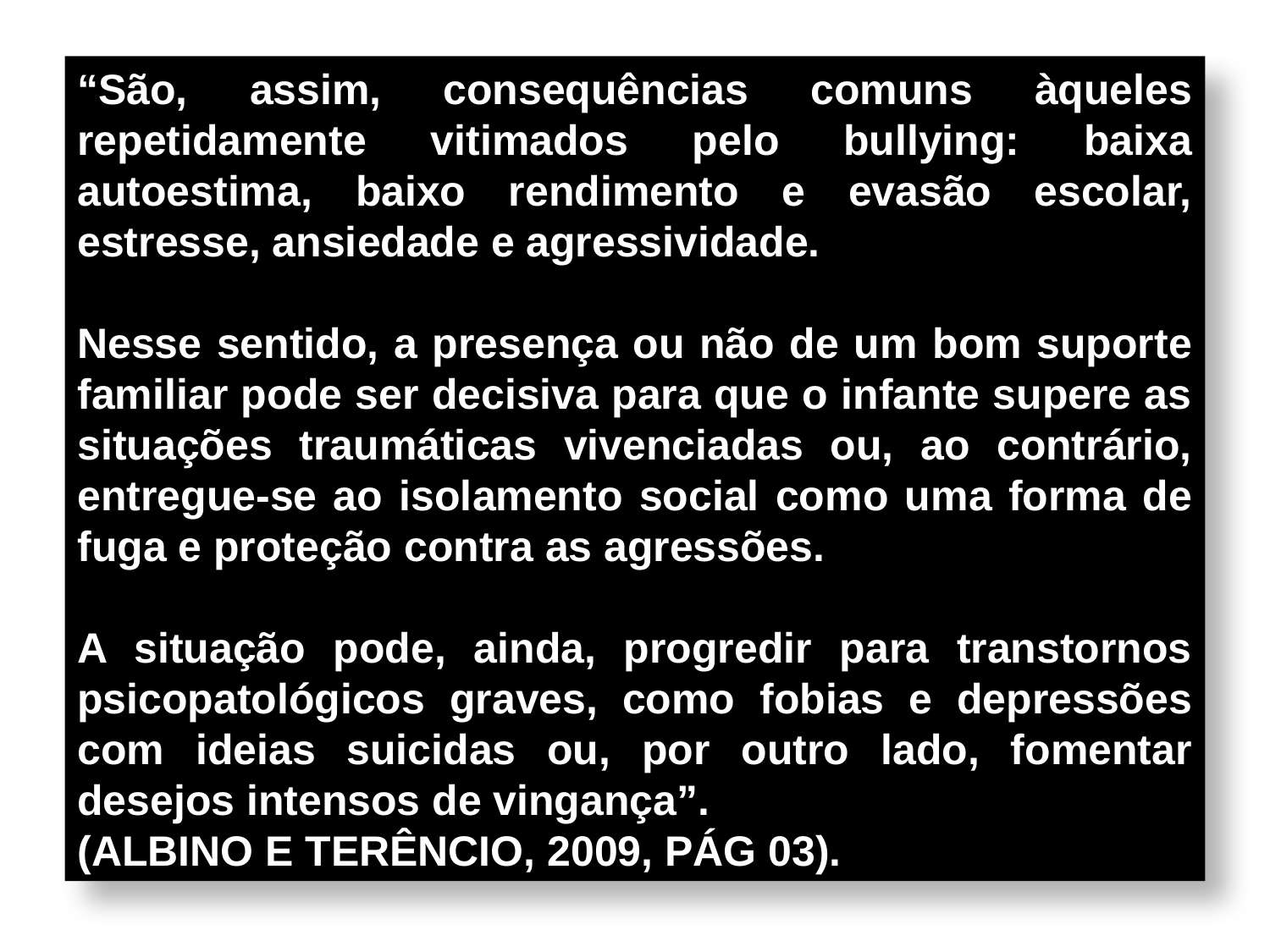

“São, assim, consequências comuns àqueles repetidamente vitimados pelo bullying: baixa autoestima, baixo rendimento e evasão escolar, estresse, ansiedade e agressividade.

Nesse sentido, a presença ou não de um bom suporte familiar pode ser decisiva para que o infante supere as situações traumáticas vivenciadas ou, ao contrário, entregue-se ao isolamento social como uma forma de fuga e proteção contra as agressões.

A situação pode, ainda, progredir para transtornos psicopatológicos graves, como fobias e depressões com ideias suicidas ou, por outro lado, fomentar desejos intensos de vingança”.
(ALBINO E TERÊNCIO, 2009, PÁG 03).